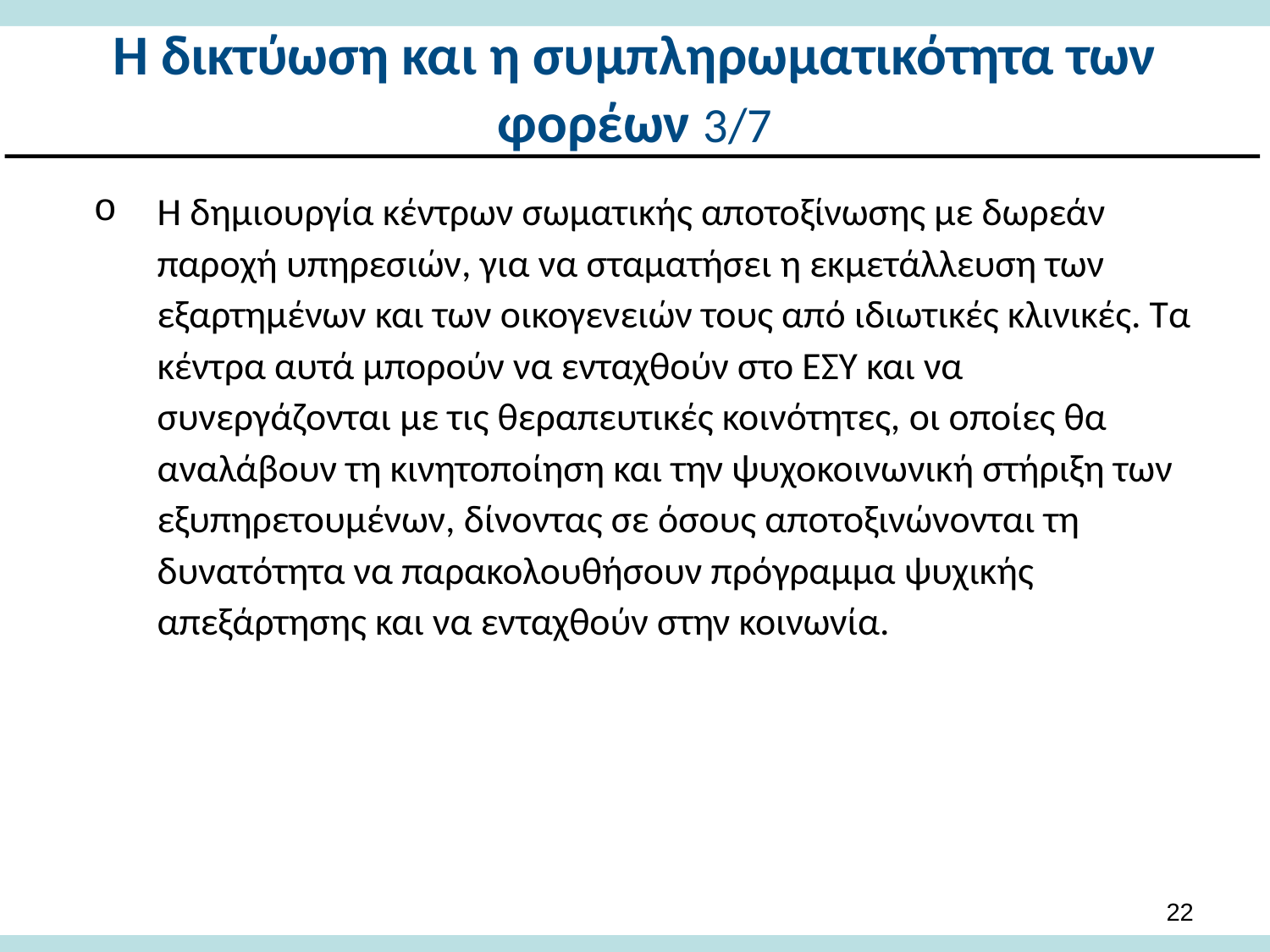

# Η δικτύωση και η συμπληρωματικότητα των φορέων 3/7
Η δημιουργία κέντρων σωματικής αποτοξίνωσης με δωρεάν παροχή υπηρεσιών, για να σταματήσει η εκμετάλλευση των εξαρτημένων και των οικογενειών τους από ιδιωτικές κλινικές. Τα κέντρα αυτά μπορούν να ενταχθούν στο ΕΣΥ και να συνεργάζονται με τις θεραπευτικές κοινότητες, οι οποίες θα αναλάβουν τη κινητοποίηση και την ψυχοκοινωνική στήριξη των εξυπηρετουμένων, δίνοντας σε όσους αποτοξινώνονται τη δυνατότητα να παρακολουθήσουν πρόγραμμα ψυχικής απεξάρτησης και να ενταχθούν στην κοινωνία.
22